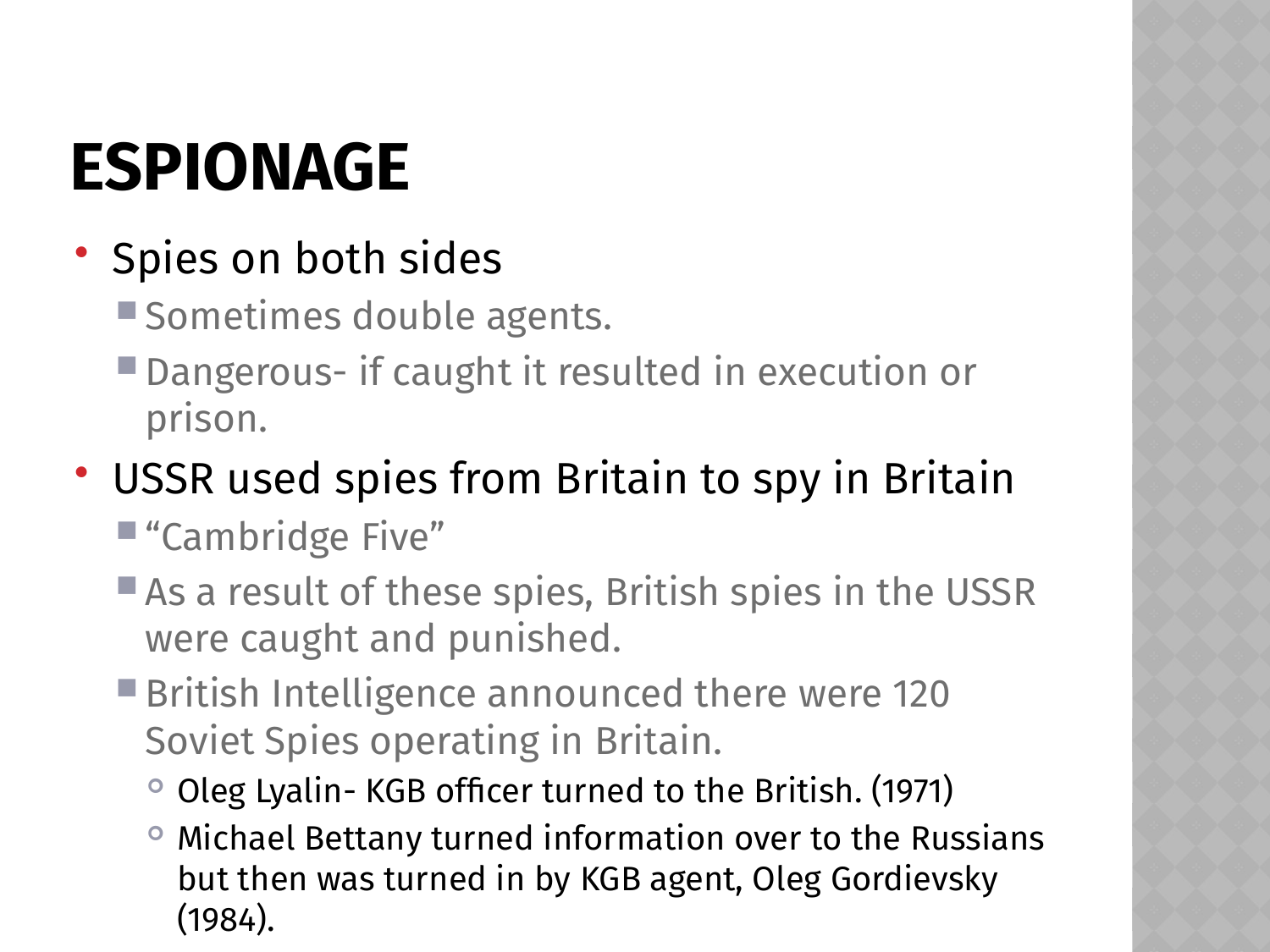

# Espionage
Spies on both sides
Sometimes double agents.
Dangerous- if caught it resulted in execution or prison.
USSR used spies from Britain to spy in Britain
“Cambridge Five”
As a result of these spies, British spies in the USSR were caught and punished.
British Intelligence announced there were 120 Soviet Spies operating in Britain.
Oleg Lyalin- KGB officer turned to the British. (1971)
Michael Bettany turned information over to the Russians but then was turned in by KGB agent, Oleg Gordievsky (1984).